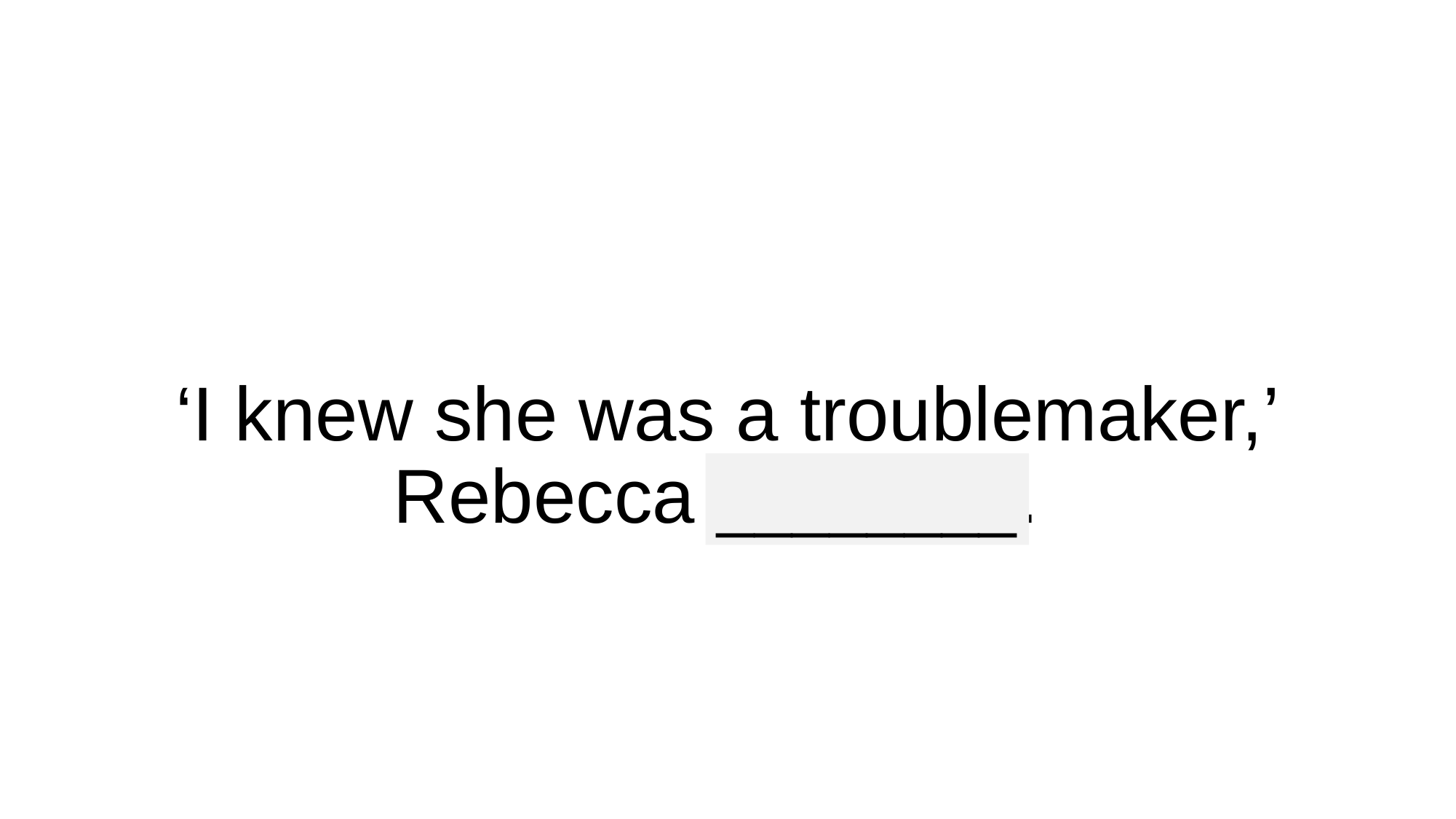

# ‘I knew she was a troublemaker,’ Rebecca muttered.
________